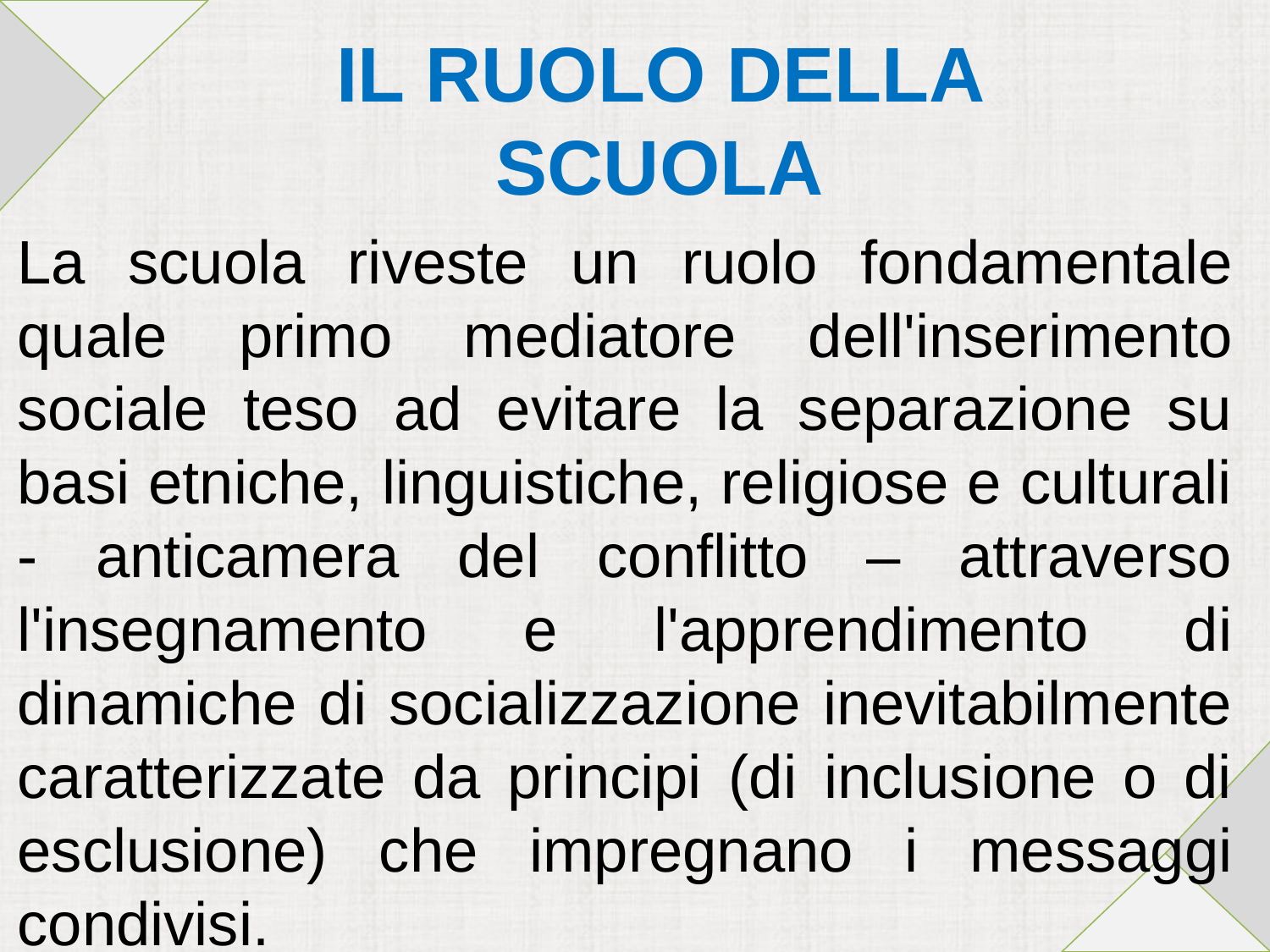

# IL RUOLO DELLA SCUOLA
La scuola riveste un ruolo fondamentale quale primo mediatore dell'inserimento sociale teso ad evitare la separazione su basi etniche, linguistiche, religiose e culturali - anticamera del conflitto – attraverso l'insegnamento e l'apprendimento di dinamiche di socializzazione inevitabilmente caratterizzate da principi (di inclusione o di esclusione) che impregnano i messaggi condivisi.